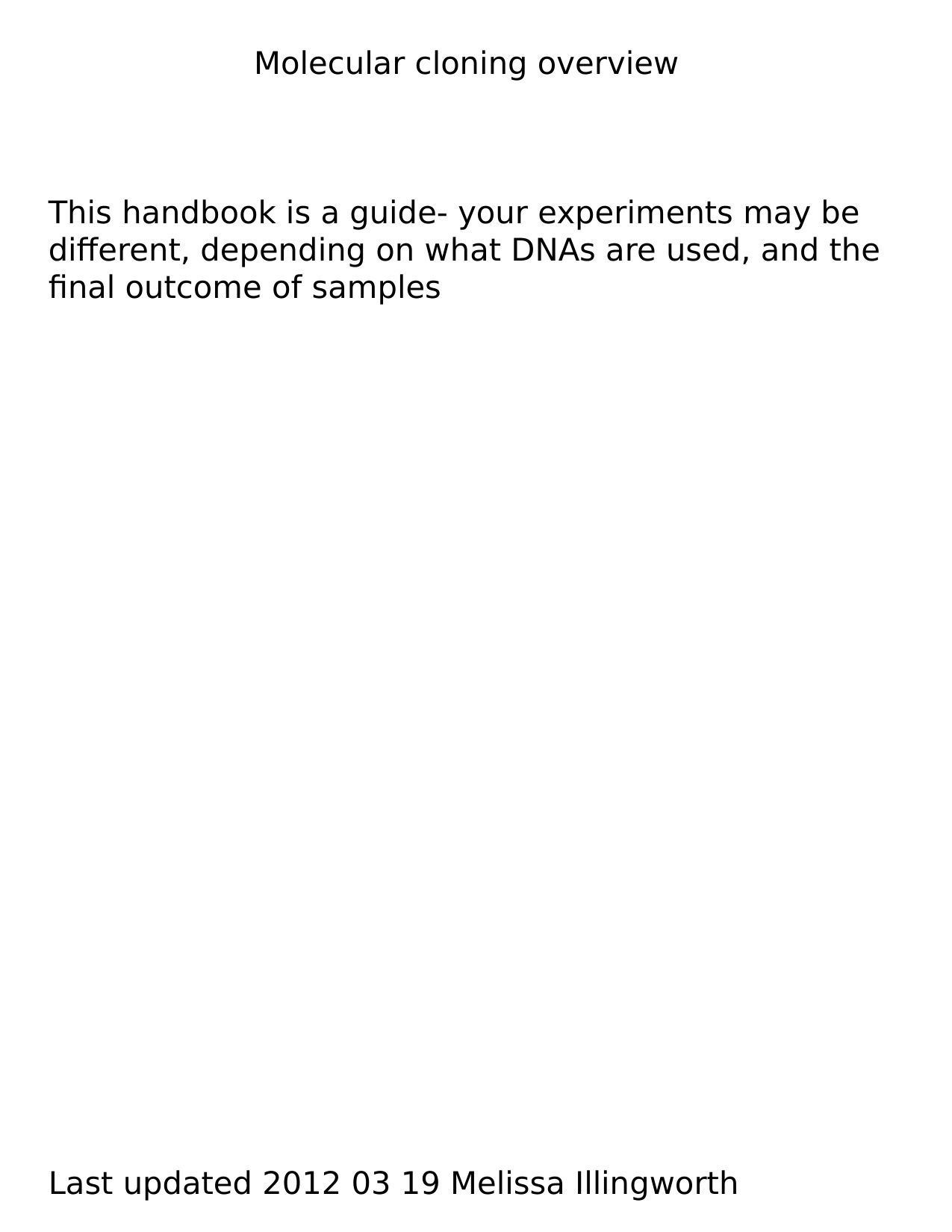

Molecular cloning overview

This handbook is a guide- your experiments may be different, depending on what DNAs are used, and the final outcome of samples

Last updated 2012 03 19 Melissa Illingworth